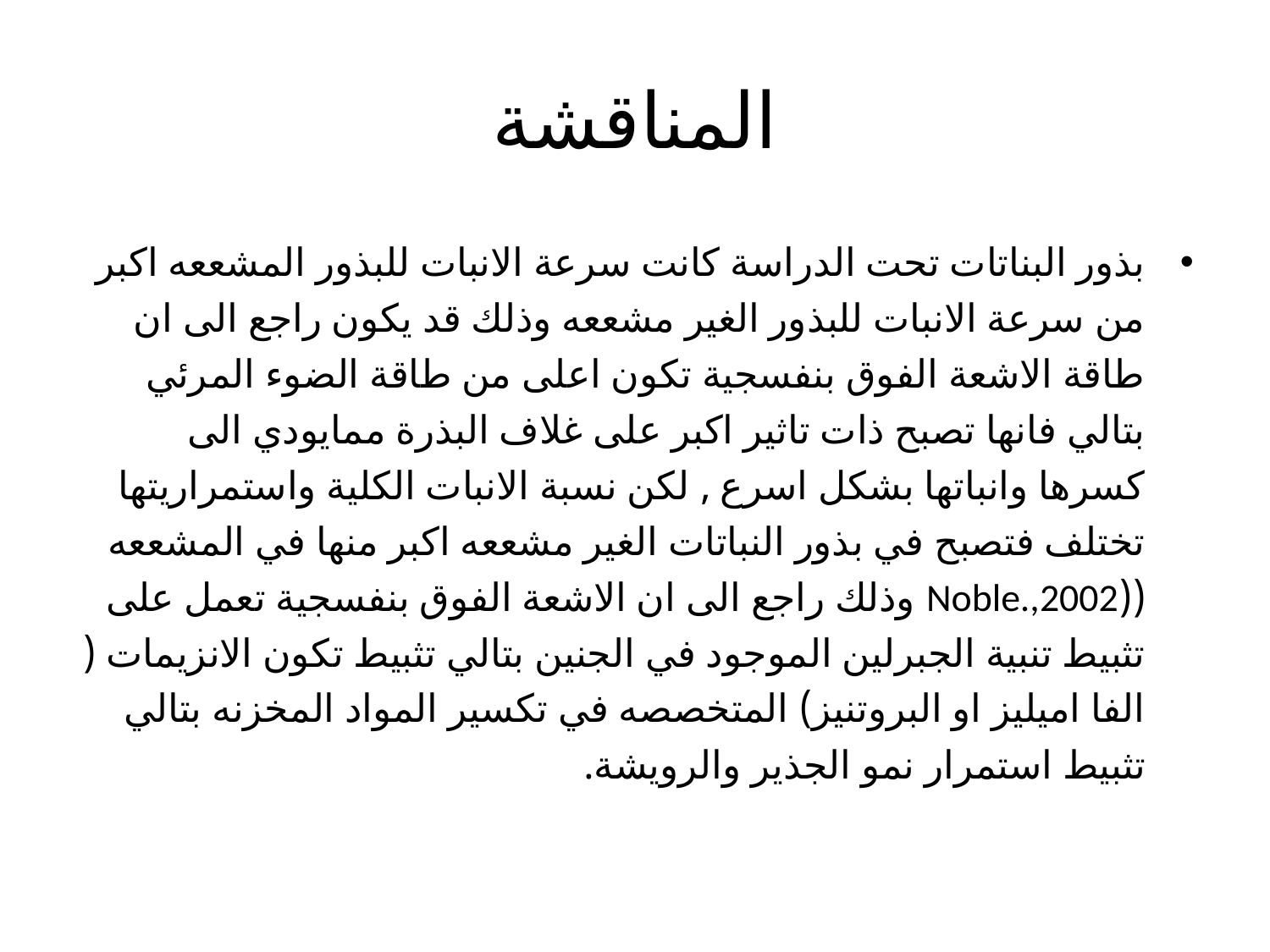

# المناقشة
بذور البناتات تحت الدراسة كانت سرعة الانبات للبذور المشععه اكبر من سرعة الانبات للبذور الغير مشععه وذلك قد يكون راجع الى ان طاقة الاشعة الفوق بنفسجية تكون اعلى من طاقة الضوء المرئي بتالي فانها تصبح ذات تاثير اكبر على غلاف البذرة ممايودي الى كسرها وانباتها بشكل اسرع , لكن نسبة الانبات الكلية واستمراريتها تختلف فتصبح في بذور النباتات الغير مشععه اكبر منها في المشععه ((Noble.,2002 وذلك راجع الى ان الاشعة الفوق بنفسجية تعمل على تثبيط تنبية الجبرلين الموجود في الجنين بتالي تثبيط تكون الانزيمات ( الفا اميليز او البروتنيز) المتخصصه في تكسير المواد المخزنه بتالي تثبيط استمرار نمو الجذير والرويشة.